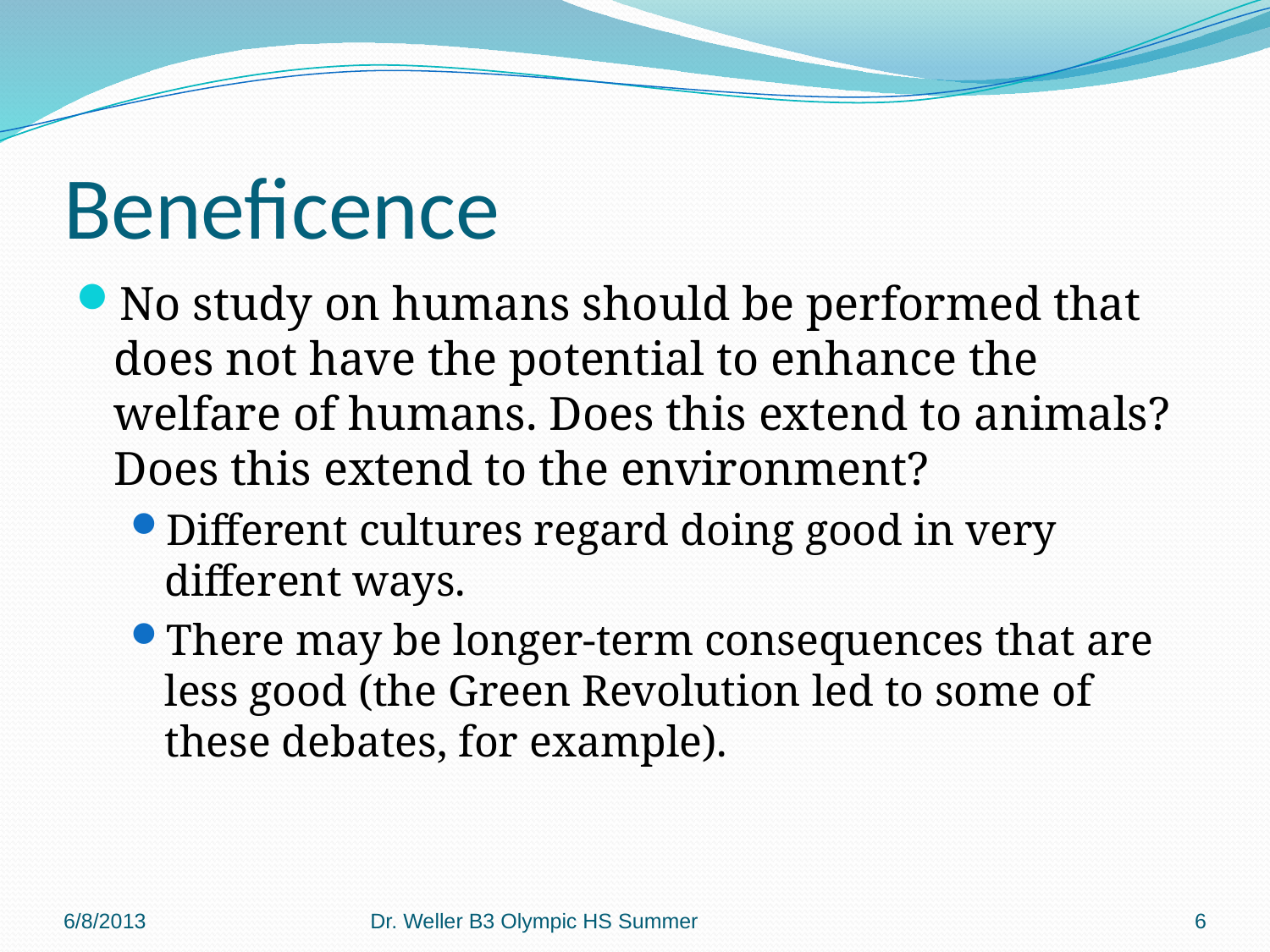

# Beneficence
No study on humans should be performed that does not have the potential to enhance the welfare of humans. Does this extend to animals? Does this extend to the environment?
Different cultures regard doing good in very different ways.
There may be longer-term consequences that are less good (the Green Revolution led to some of these debates, for example).

6/8/2013
Dr. Weller B3 Olympic HS Summer
6